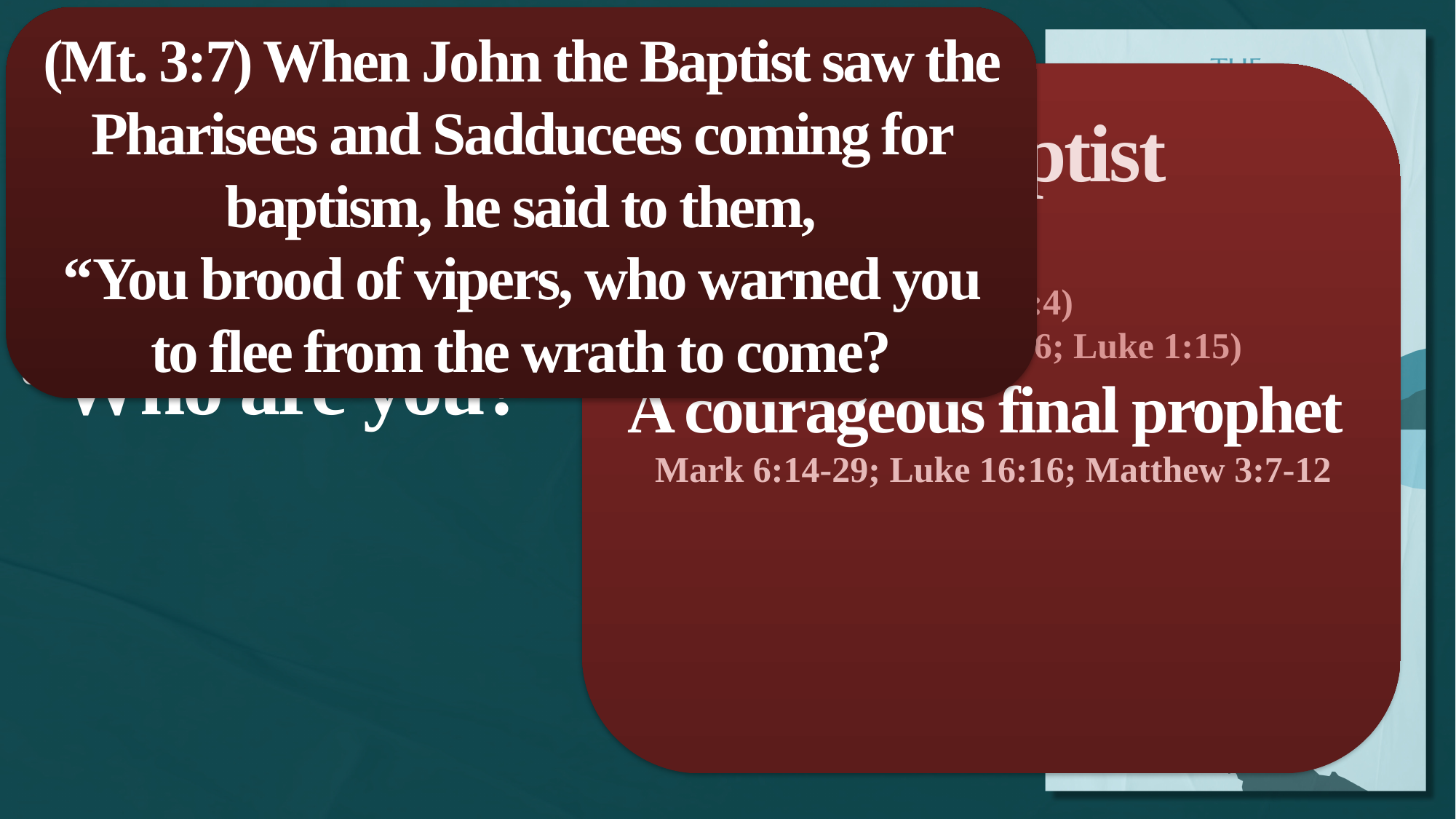

(Jn. 1:19) This is the testimony of John, when the Jews sent to him priests and Levites from Jerusalem to ask him,
“Who are you?”
(Mt. 3:7) When John the Baptist saw the Pharisees and Sadducees coming for baptism, he said to them,
“You brood of vipers, who warned you to flee from the wrath to come?
John the Baptist
Eccentric
Appearance (Matthew 3:4)
Nazarite vow (Numbers 6; Luke 1:15)
A courageous final prophet
Mark 6:14-29; Luke 16:16; Matthew 3:7-12